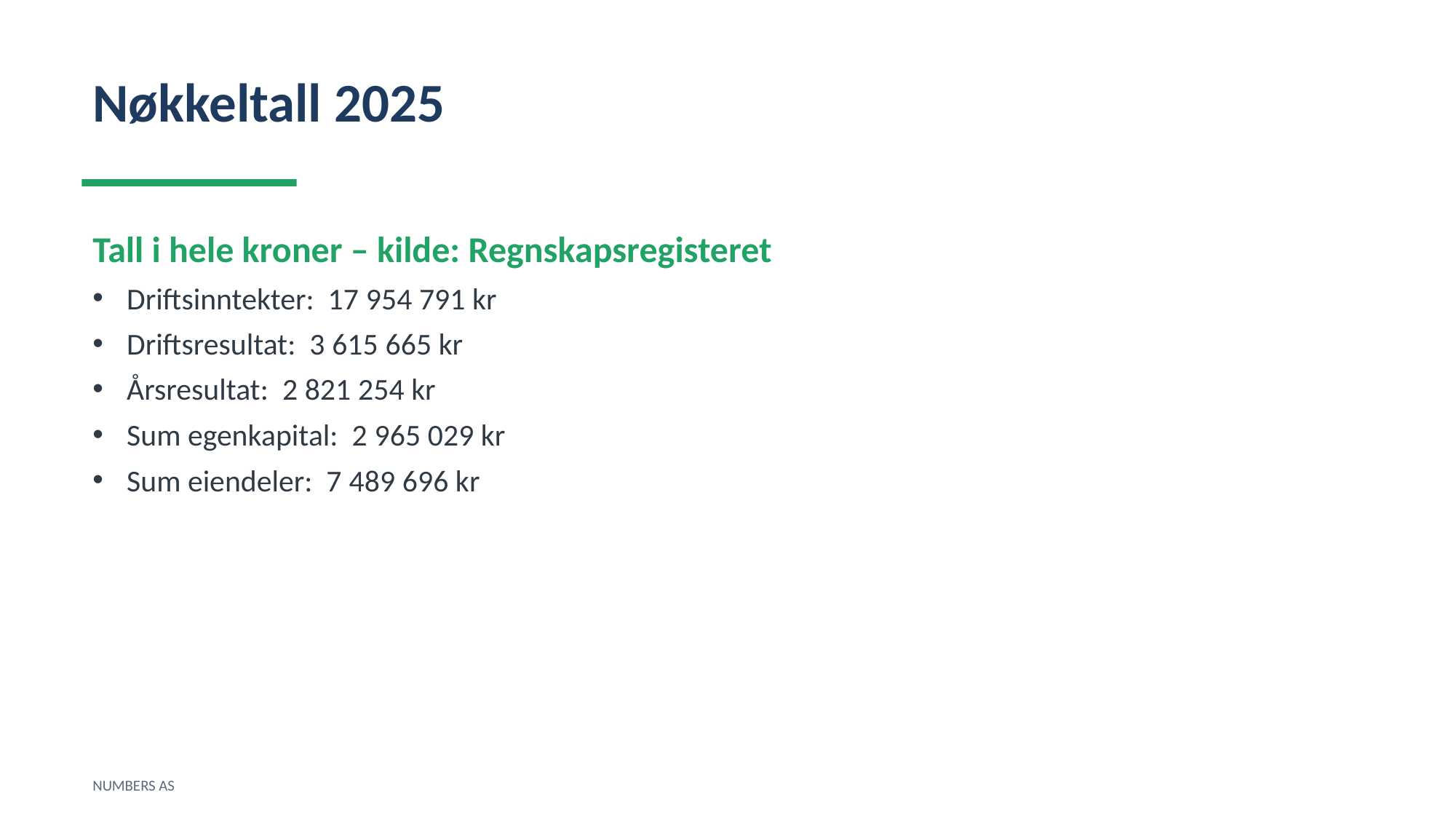

Nøkkeltall 2025

Tall i hele kroner – kilde: Regnskapsregisteret
Driftsinntekter:  17 954 791 kr
Driftsresultat:  3 615 665 kr
Årsresultat:  2 821 254 kr
Sum egenkapital:  2 965 029 kr
Sum eiendeler:  7 489 696 kr
NUMBERS AS